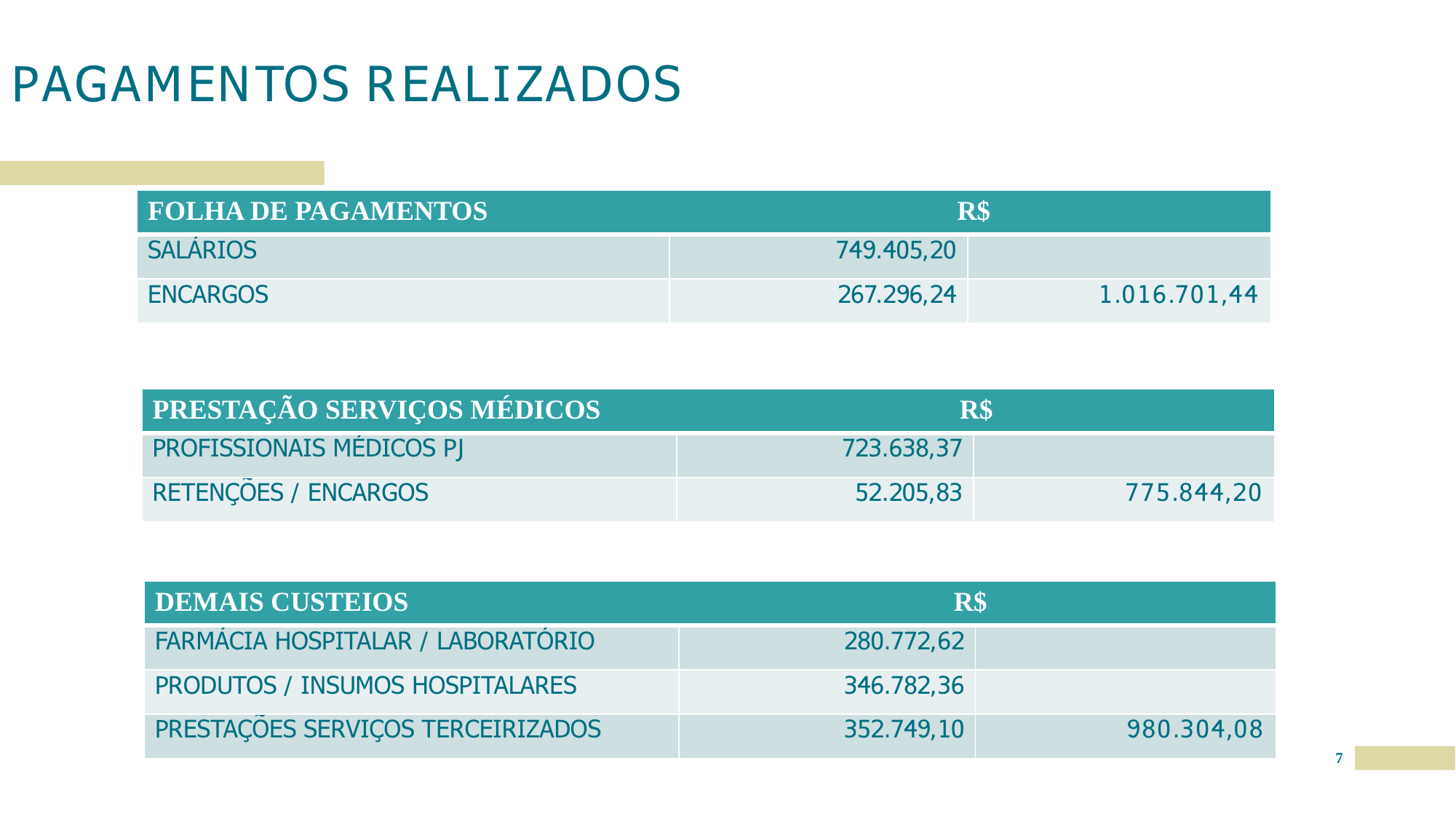

# PAGAMENTOS REALIZADOS
| FOLHA DE PAGAMENTOS R$ |  |  |
| --- | --- | --- |
| SALÁRIOS | 749.405,20 |  |
| ENCARGOS | 267.296,24 | 1.016.701,44 |
| PRESTAÇÃO SERVIÇOS MÉDICOS R$ |  |  |
| --- | --- | --- |
| PROFISSIONAIS MÉDICOS PJ | 723.638,37 |  |
| RETENÇÕES / ENCARGOS | 52.205,83 | 775.844,20 |
| DEMAIS CUSTEIOS R$ |  |  |
| --- | --- | --- |
| FARMÁCIA HOSPITALAR / LABORATÓRIO | 280.772,62 |  |
| PRODUTOS / INSUMOS HOSPITALARES | 346.782,36 |  |
| PRESTAÇÕES SERVIÇOS TERCEIRIZADOS | 352.749,10 | 980.304,08 |
7